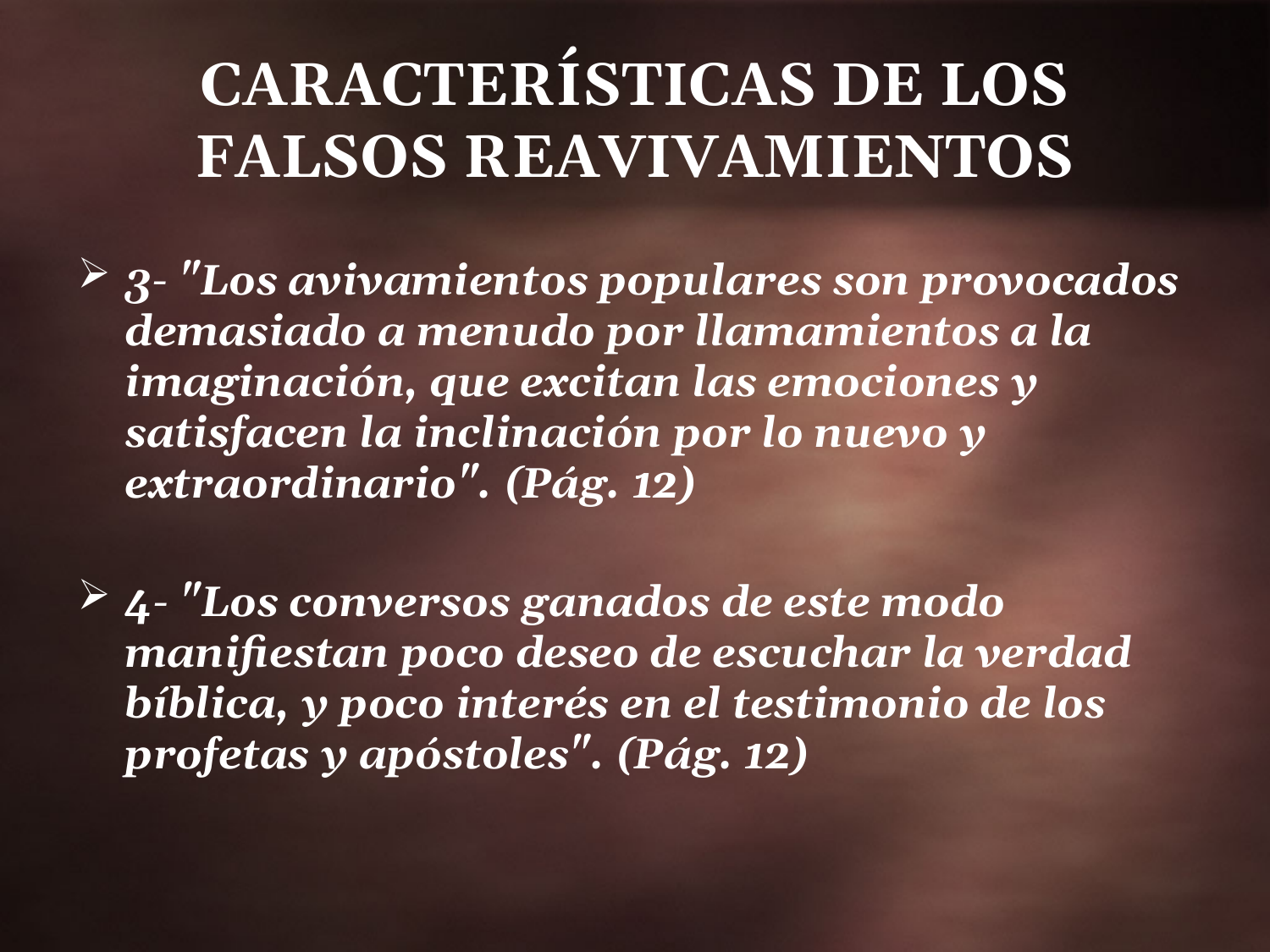

# CARACTERÍSTICAS DE LOS FALSOS REAVIVAMIENTOS
3- "Los avivamientos populares son provocados demasiado a menudo por llamamientos a la imaginación, que excitan las emociones y satisfacen la inclinación por lo nuevo y extraordinario". (Pág. 12)

4- "Los conversos ganados de este modo manifiestan poco deseo de escuchar la verdad bíblica, y poco interés en el testimonio de los profetas y apóstoles". (Pág. 12)